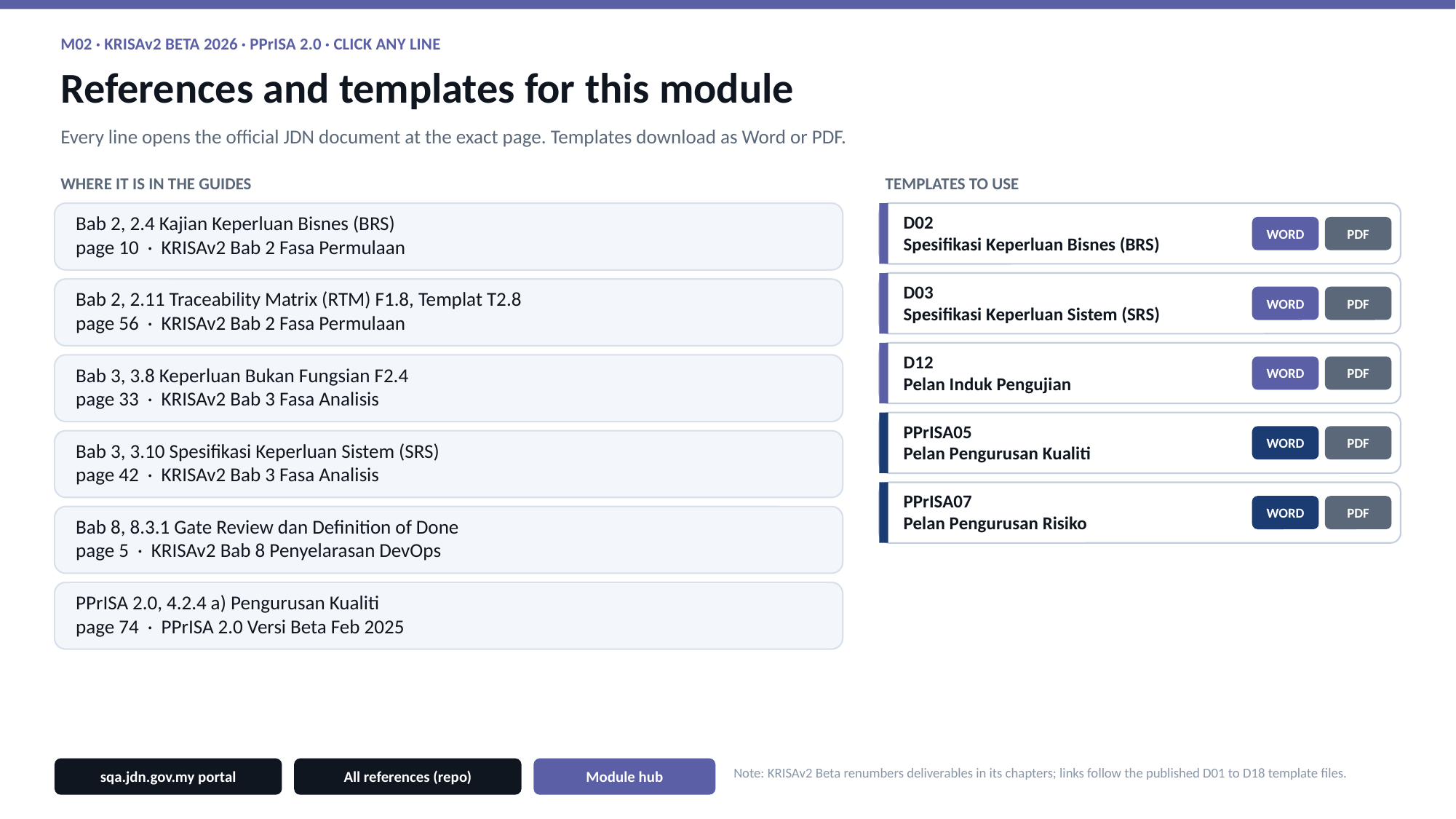

M02 · KRISAv2 BETA 2026 · PPrISA 2.0 · CLICK ANY LINE
References and templates for this module
Every line opens the official JDN document at the exact page. Templates download as Word or PDF.
WHERE IT IS IN THE GUIDES
TEMPLATES TO USE

Bab 2, 2.4 Kajian Keperluan Bisnes (BRS)
page 10  ·  KRISAv2 Bab 2 Fasa Permulaan
D02
Spesifikasi Keperluan Bisnes (BRS)
WORD
PDF

D03
Spesifikasi Keperluan Sistem (SRS)

Bab 2, 2.11 Traceability Matrix (RTM) F1.8, Templat T2.8
page 56  ·  KRISAv2 Bab 2 Fasa Permulaan
WORD
PDF

D12
Pelan Induk Pengujian

WORD
PDF
Bab 3, 3.8 Keperluan Bukan Fungsian F2.4
page 33  ·  KRISAv2 Bab 3 Fasa Analisis

PPrISA05
Pelan Pengurusan Kualiti
WORD
PDF

Bab 3, 3.10 Spesifikasi Keperluan Sistem (SRS)
page 42  ·  KRISAv2 Bab 3 Fasa Analisis

PPrISA07
Pelan Pengurusan Risiko
WORD
PDF

Bab 8, 8.3.1 Gate Review dan Definition of Done
page 5  ·  KRISAv2 Bab 8 Penyelarasan DevOps

PPrISA 2.0, 4.2.4 a) Pengurusan Kualiti
page 74  ·  PPrISA 2.0 Versi Beta Feb 2025
sqa.jdn.gov.my portal
All references (repo)
Module hub
Note: KRISAv2 Beta renumbers deliverables in its chapters; links follow the published D01 to D18 template files.